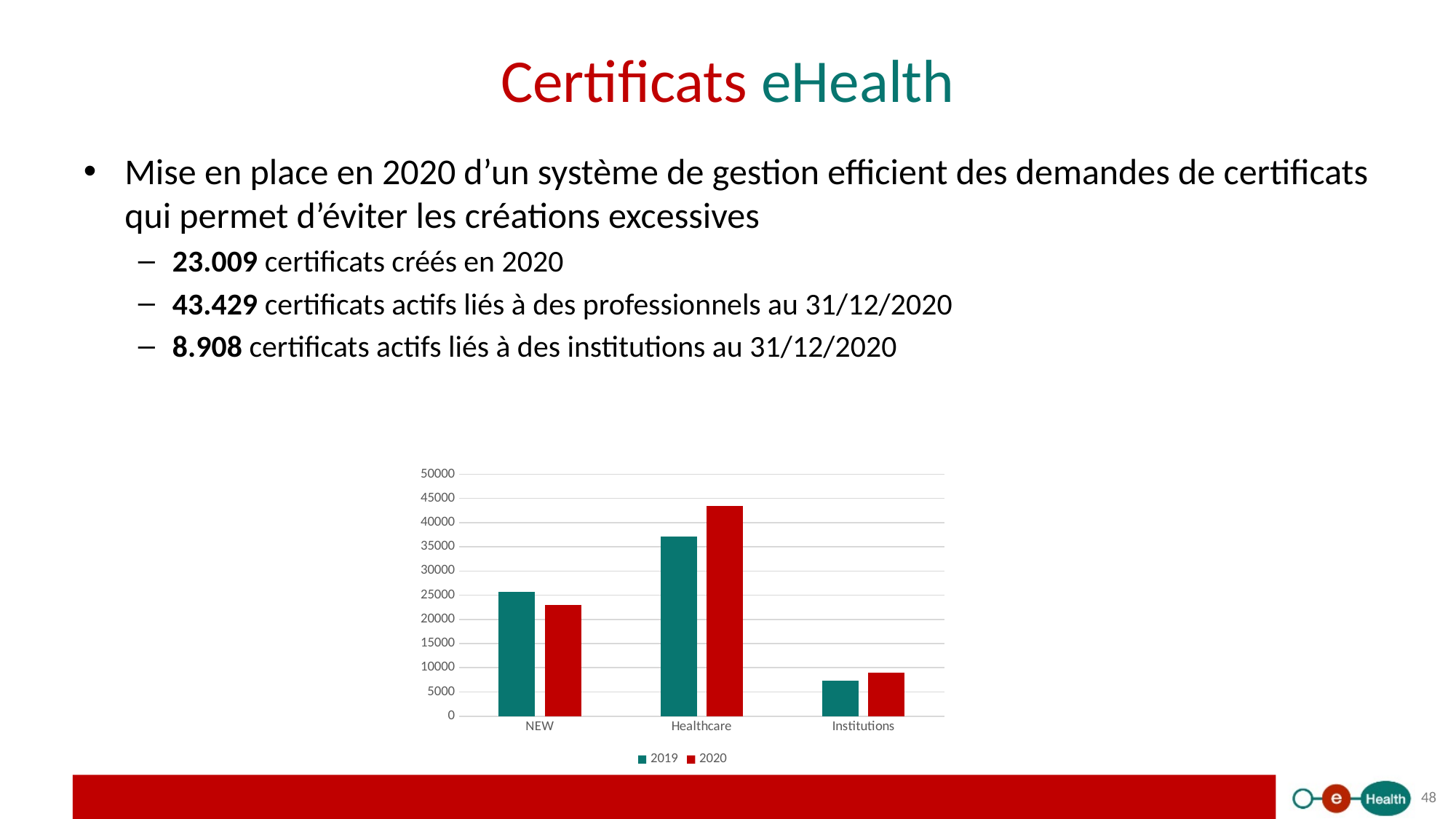

# Certificats eHealth
Mise en place en 2020 d’un système de gestion efficient des demandes de certificats qui permet d’éviter les créations excessives
23.009 certificats créés en 2020
43.429 certificats actifs liés à des professionnels au 31/12/2020
8.908 certificats actifs liés à des institutions au 31/12/2020

### Chart

| Category | 2019 | 2020 |
|---|---|---|
| NEW | 25753.0 | 23009.0 |
| Healthcare | 37109.0 | 43429.0 |
| Institutions | 7329.0 | 8908.0 |
48